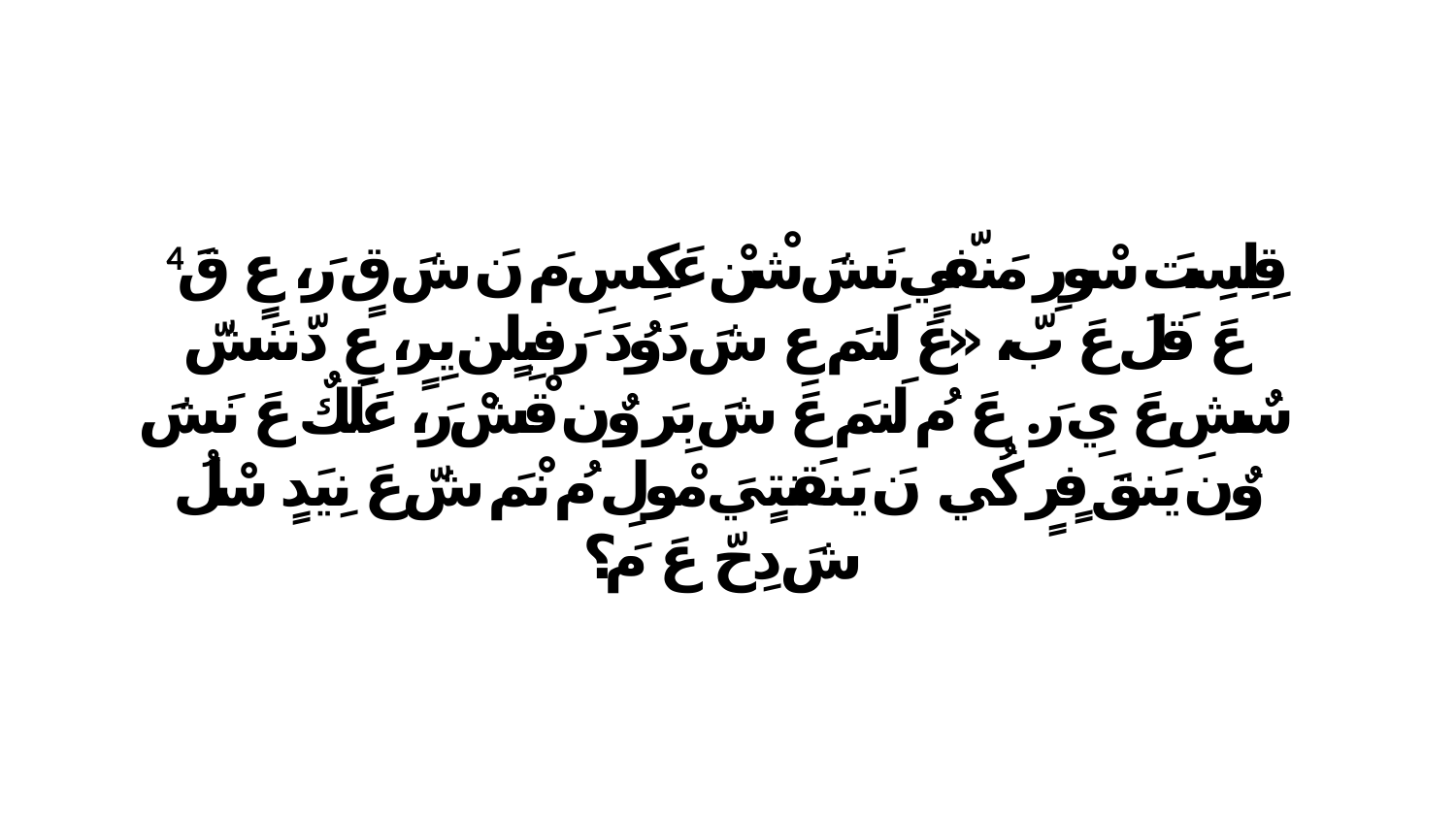

4 قِلِسِتَ سْورِ مَنفّيٍ نَشَ شْنْ عَكِسِ مَ نَ شَ قٍ رَ، عٍ قَ عَ قَلَ عَ بّ، «عَ لَنمَ عِ شَ دَوُدَ رَفبِلٍن يِرٍ، عِ دّننَشّ سٌشِ عَ يِ رَ. عَ مُ لَنمَ عَ شَ بِرَ وٌن قْشْ رَ، عَلَكٌ عَ نَشَ وٌن يَنقَ فٍرٍ كُي. نَ يَنقَنتٍيَ مْولِ مُ نْمَ شّ عَ نِيَدٍ سْلُ شَ دِحّ عَ مَ؟